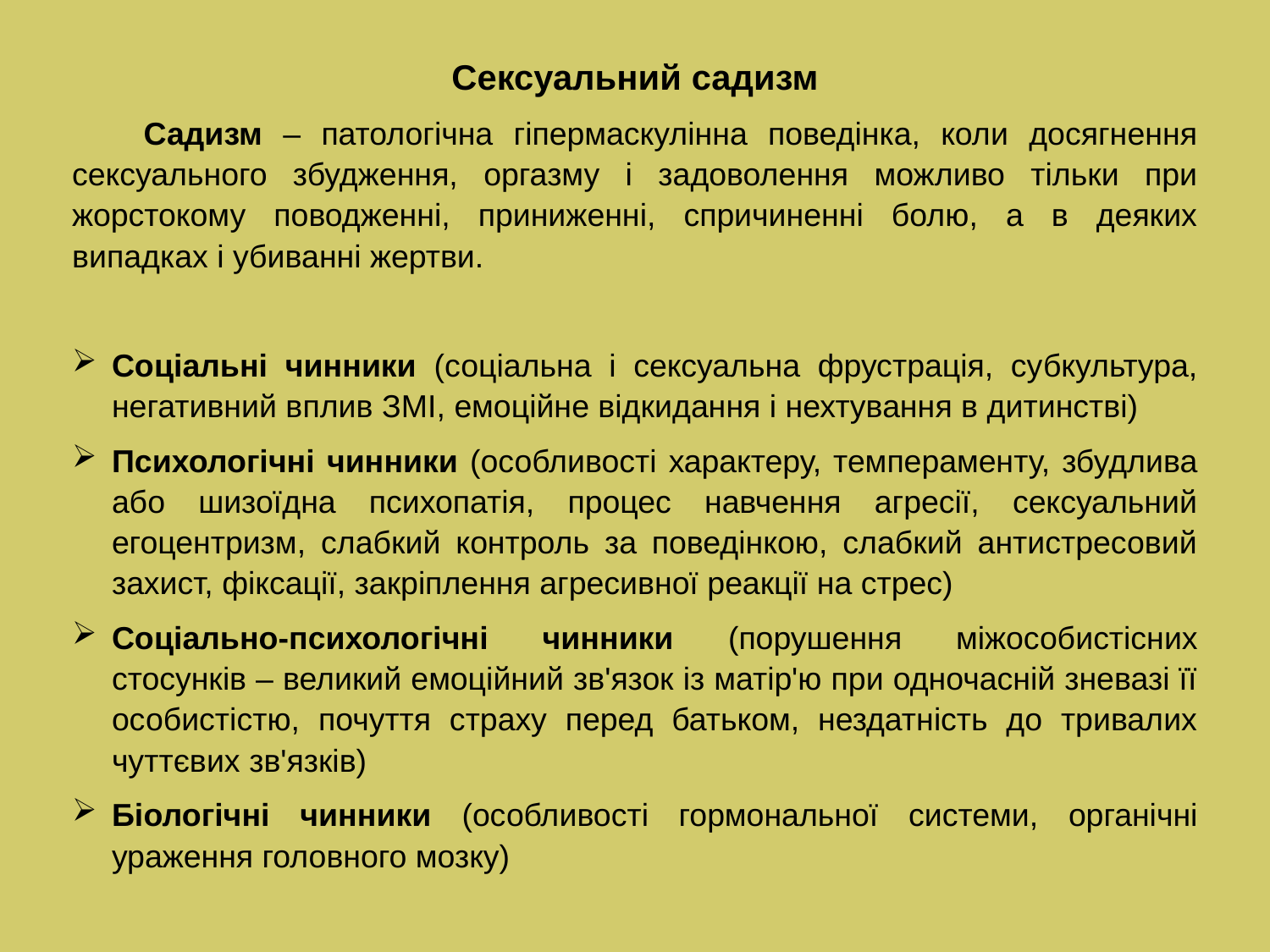

Сексуальний садизм
 Садизм – патологічна гіпермаскулінна поведінка, коли досягнення сексуального збудження, оргазму і задоволення можливо тільки при жорстокому поводженні, приниженні, спричиненні болю, а в деяких випадках і убиванні жертви.

Соціальні чинники (соціальна і сексуальна фрустрація, субкультура, негативний вплив ЗМІ, емоційне відкидання і нехтування в дитинстві)
Психологічні чинники (особливості характеру, темпераменту, збудлива або шизоїдна психопатія, процес навчення агресії, сексуальний егоцентризм, слабкий контроль за поведінкою, слабкий антистресовий захист, фіксації, закріплення агресивної реакції на стрес)
Соціально-психологічні чинники (порушення міжособистісних стосунків – великий емоційний зв'язок із матір'ю при одночасній зневазі її особистістю, почуття страху перед батьком, нездатність до тривалих чуттєвих зв'язків)
Біологічні чинники (особливості гормональної системи, органічні ураження головного мозку)